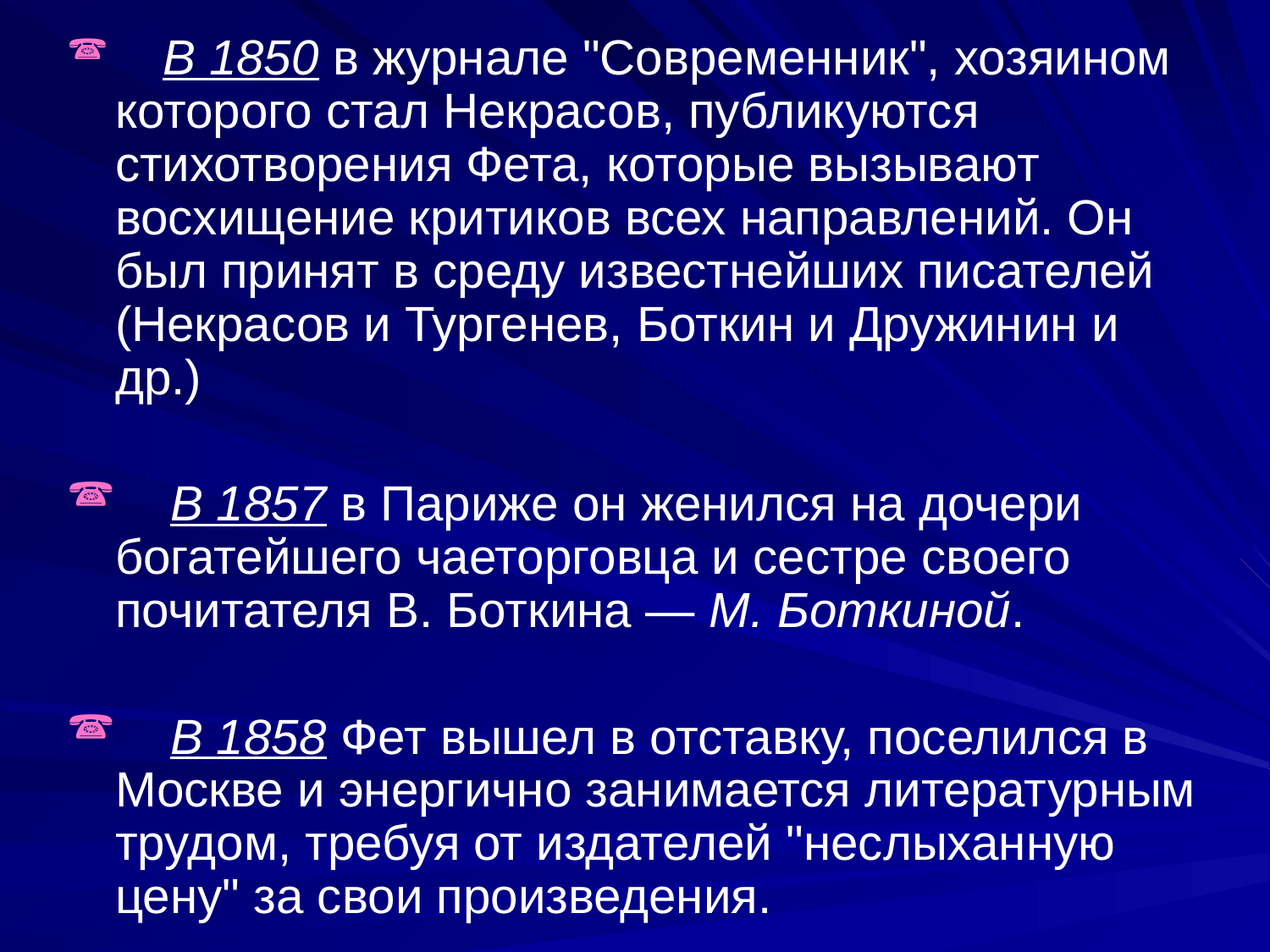

В 1850 в журнале "Современник", хозяином которого стал Некрасов, публикуются стихотворения Фета, которые вызывают восхищение критиков всех направлений. Он был принят в среду известнейших писателей (Некрасов и Тургенев, Боткин и Дружинин и др.)

    В 1857 в Париже он женился на дочери богатейшего чаеторговца и сестре своего почитателя В. Боткина — М. Боткиной.

    В 1858 Фет вышел в отставку, поселился в Москве и энергично занимается литературным трудом, требуя от издателей "неслыханную цену" за свои произведения.